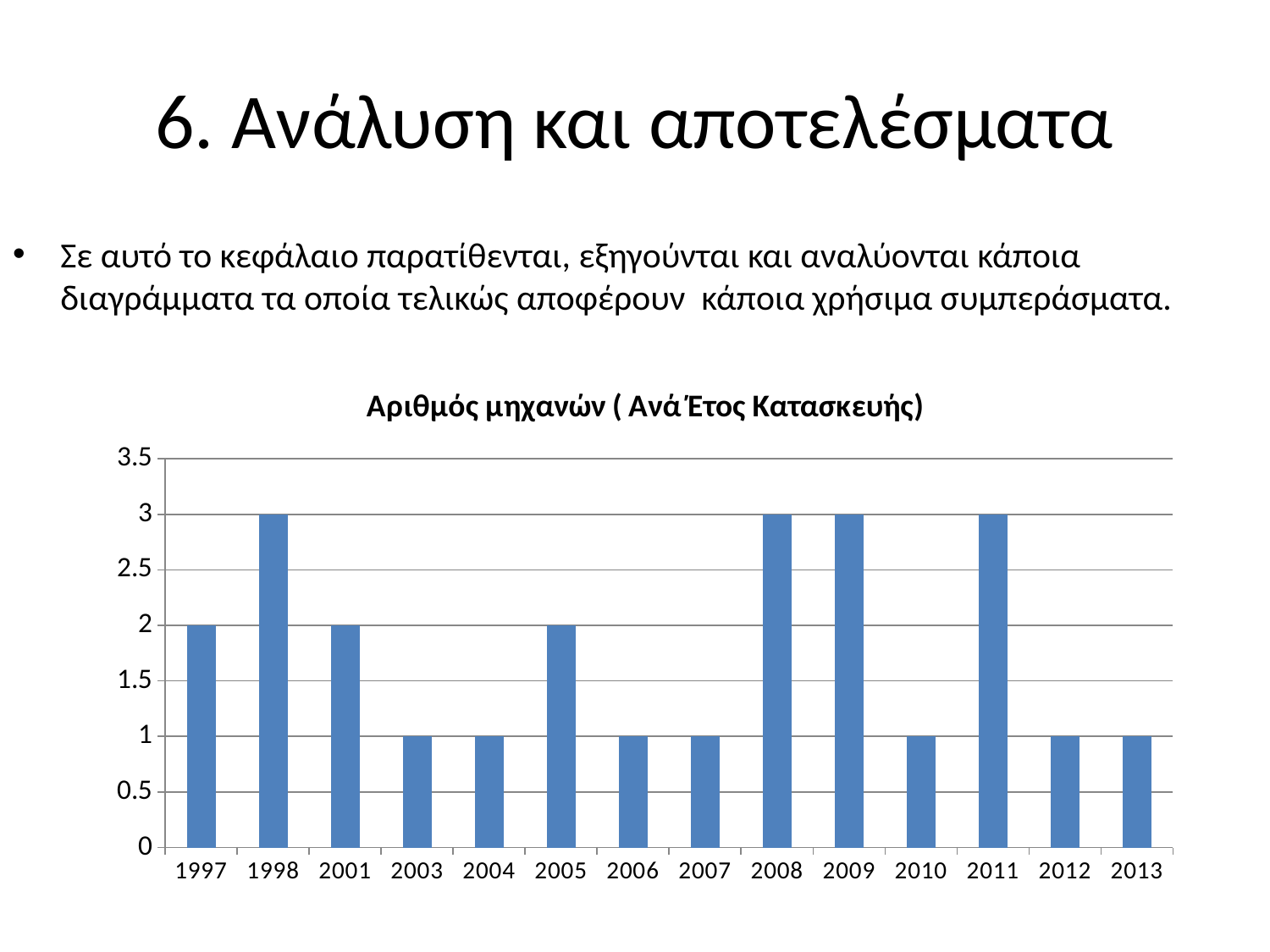

# 6. Ανάλυση και αποτελέσματα
Σε αυτό το κεφάλαιο παρατίθενται, εξηγούνται και αναλύονται κάποια διαγράμματα τα οποία τελικώς αποφέρουν  κάποια χρήσιμα συμπεράσματα.

### Chart: Αριθμός μηχανών ( Ανά Έτος Κατασκευής)

| Category |  |
|---|---|
| 1997 | 2.0 |
| 1998 | 3.0 |
| 2001 | 2.0 |
| 2003 | 1.0 |
| 2004 | 1.0 |
| 2005 | 2.0 |
| 2006 | 1.0 |
| 2007 | 1.0 |
| 2008 | 3.0 |
| 2009 | 3.0 |
| 2010 | 1.0 |
| 2011 | 3.0 |
| 2012 | 1.0 |
| 2013 | 1.0 |